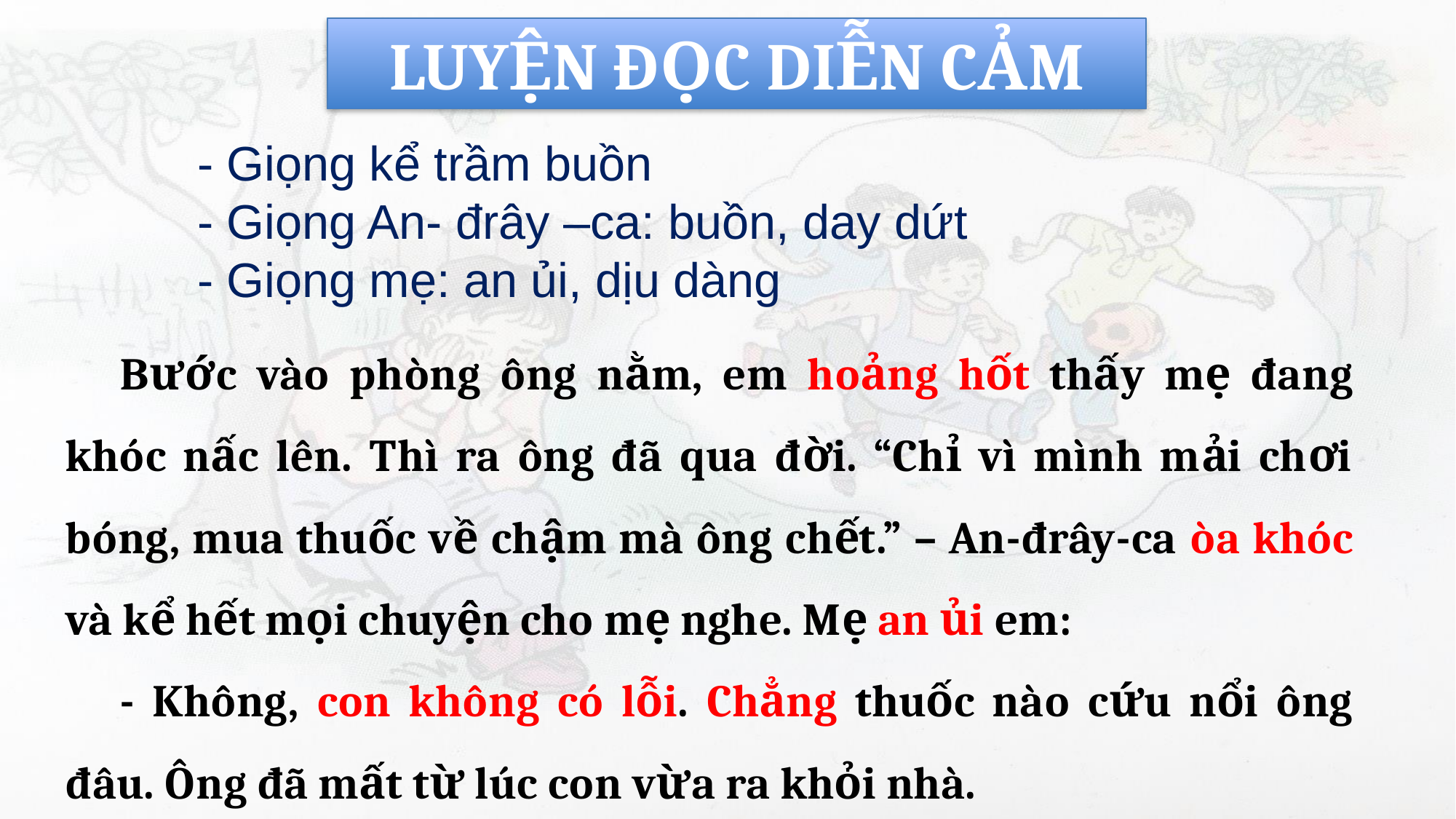

LUYỆN ĐỌC DIỄN CẢM
- Giọng kể trầm buồn
- Giọng An- đrây –ca: buồn, day dứt
- Giọng mẹ: an ủi, dịu dàng
Bước vào phòng ông nằm, em hoảng hốt thấy mẹ đang khóc nấc lên. Thì ra ông đã qua đời. “Chỉ vì mình mải chơi bóng, mua thuốc về chậm mà ông chết.” – An-đrây-ca òa khóc và kể hết mọi chuyện cho mẹ nghe. Mẹ an ủi em:
- Không, con không có lỗi. Chẳng thuốc nào cứu nổi ông đâu. Ông đã mất từ lúc con vừa ra khỏi nhà.